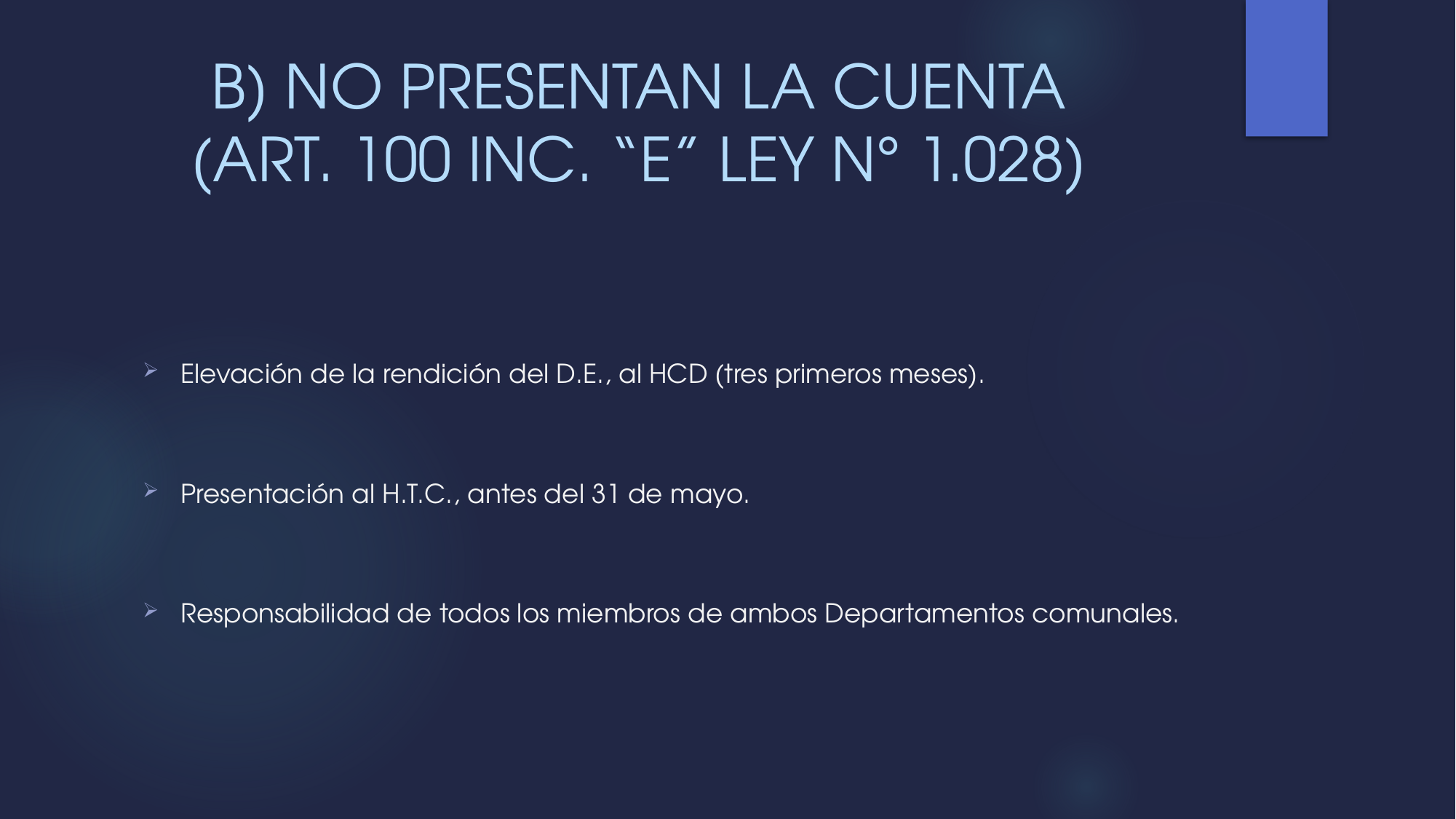

# B) NO PRESENTAN LA CUENTA (ART. 100 INC. “E” LEY N° 1.028)
Elevación de la rendición del D.E., al HCD (tres primeros meses).

Presentación al H.T.C., antes del 31 de mayo.

Responsabilidad de todos los miembros de ambos Departamentos comunales.